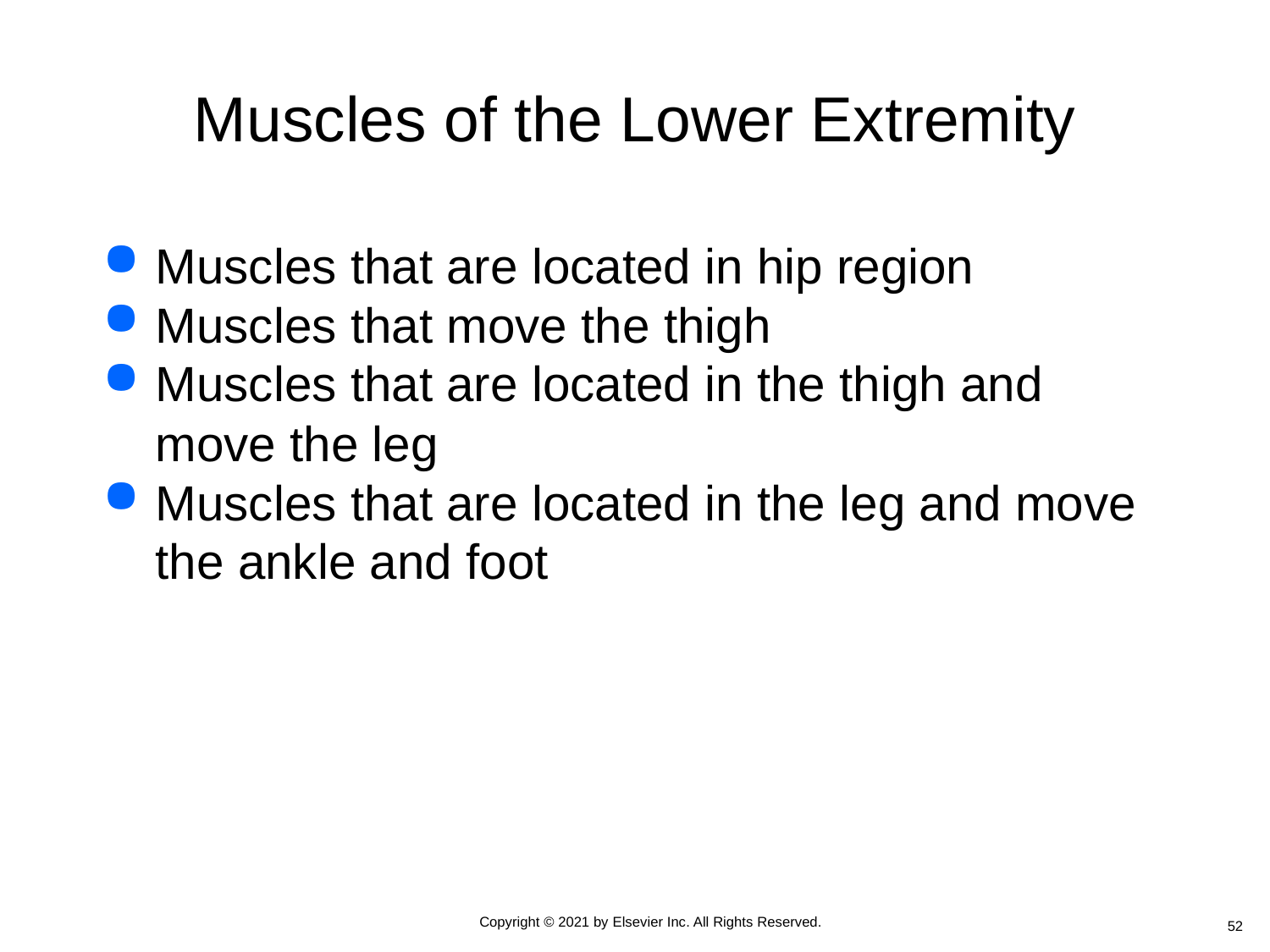

# Muscles of the Lower Extremity
Muscles that are located in hip region
Muscles that move the thigh
Muscles that are located in the thigh and move the leg
Muscles that are located in the leg and move the ankle and foot
52